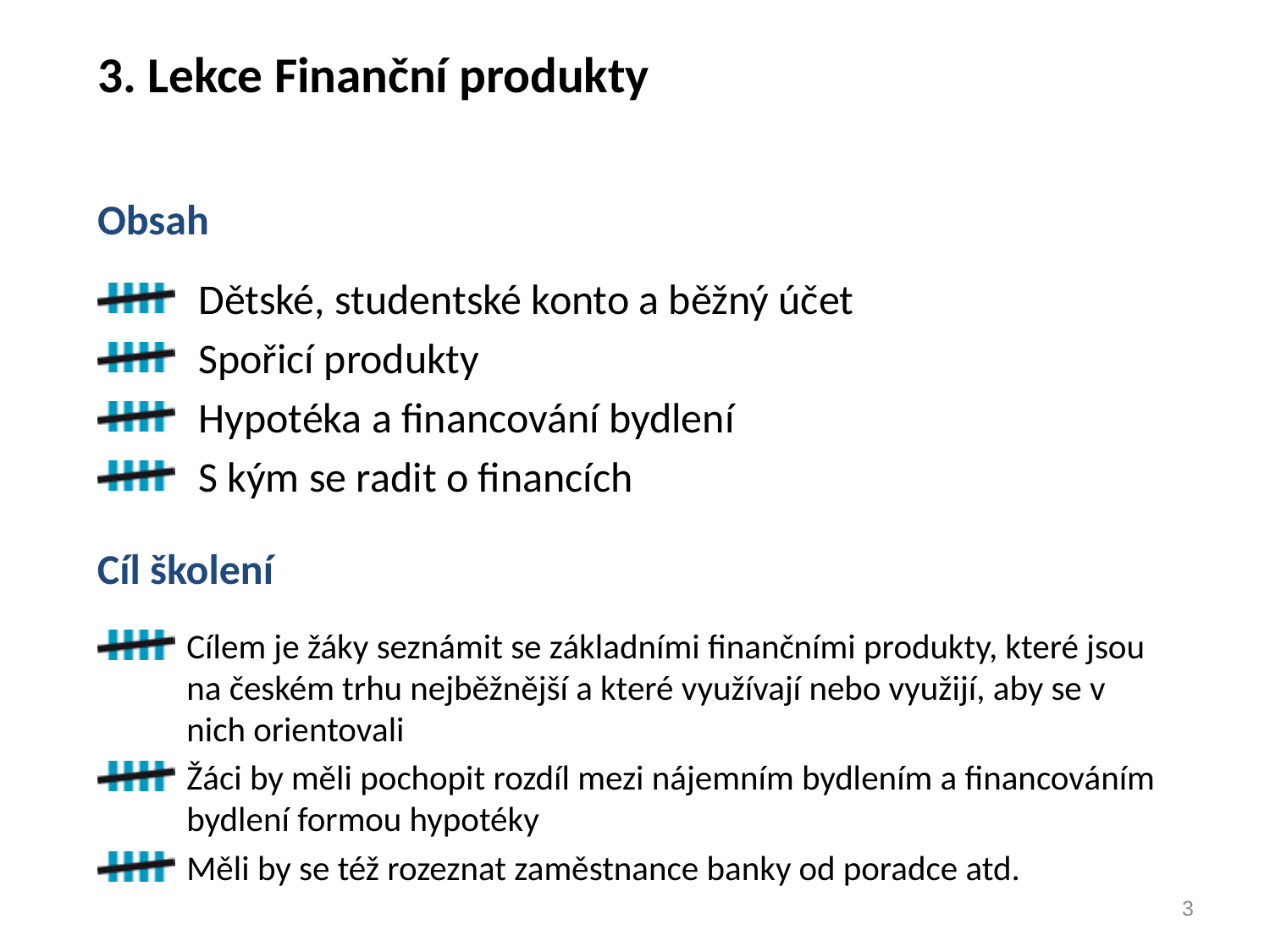

# 3. Lekce Finanční produkty
Obsah
Dětské, studentské konto a běžný účet
Spořicí produkty
Hypotéka a financování bydlení
S kým se radit o financích
Cíl školení
Cílem je žáky seznámit se základními finančními produkty, které jsou na českém trhu nejběžnější a které využívají nebo využijí, aby se v nich orientovali
Žáci by měli pochopit rozdíl mezi nájemním bydlením a financováním bydlení formou hypotéky
Měli by se též rozeznat zaměstnance banky od poradce atd.

3